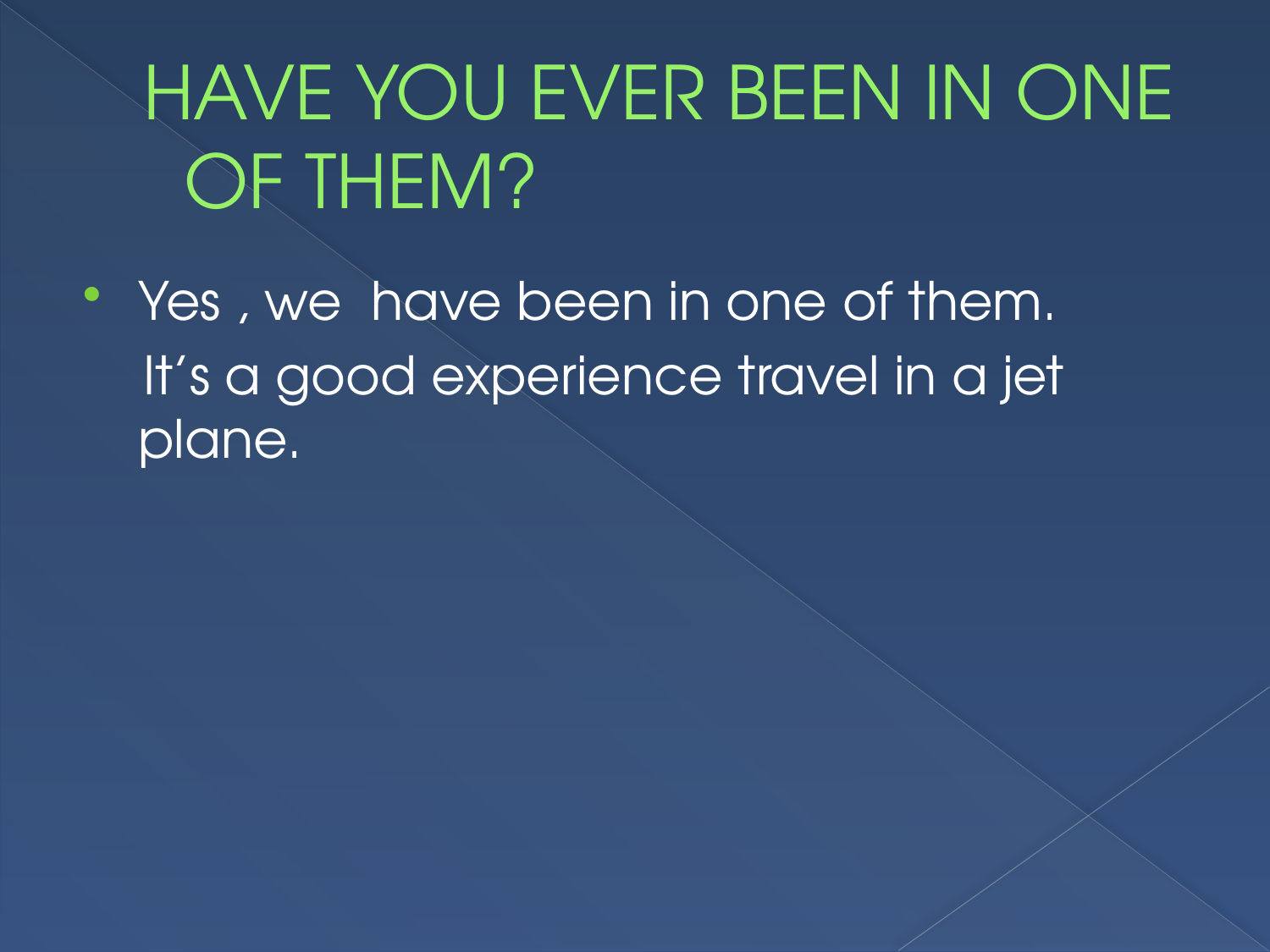

# HAVE YOU EVER BEEN IN ONE   OF THEM?
Yes , we  have been in one of them.
    It’s a good experience travel in a jet plane.